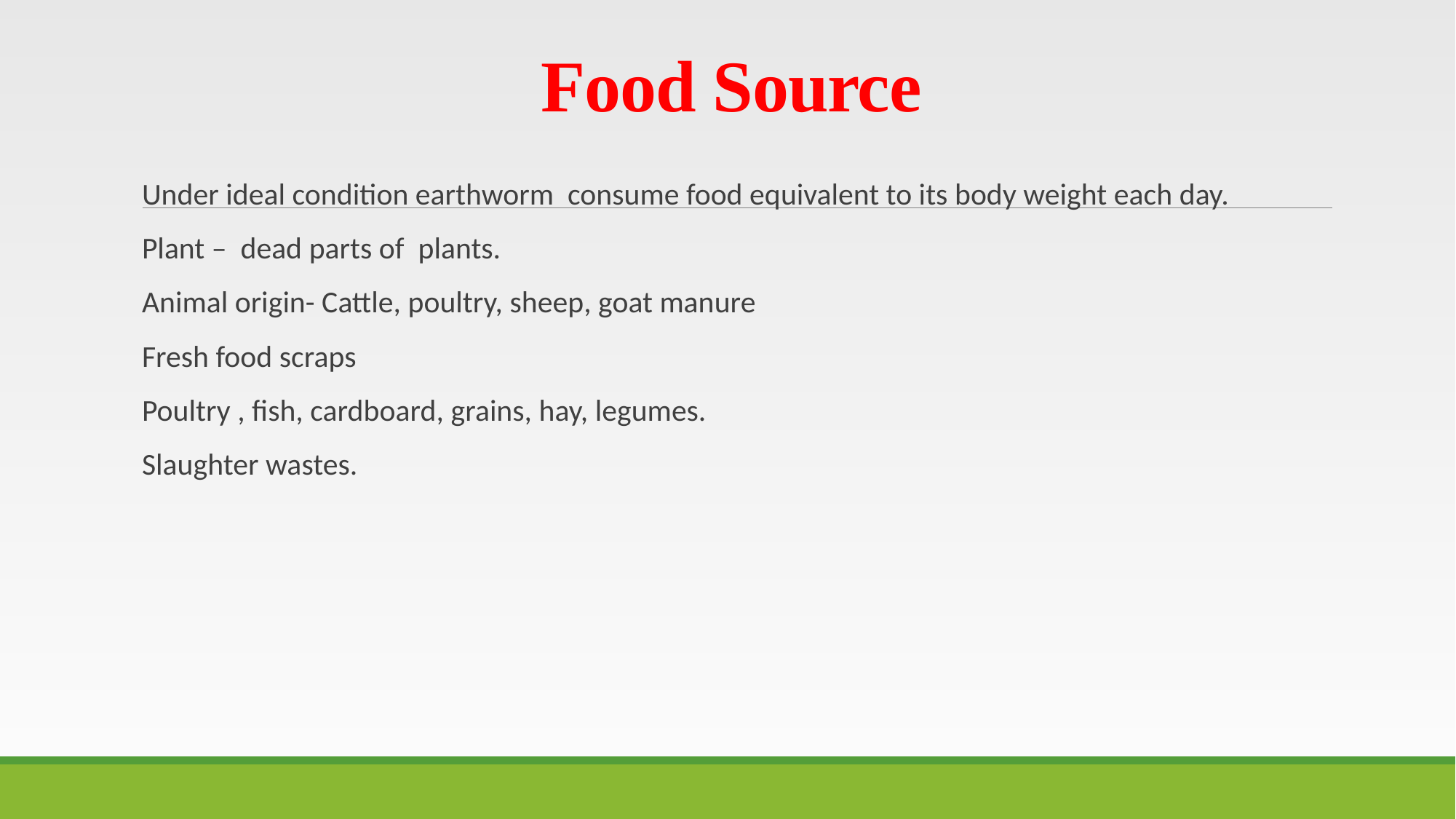

# Food Source
Under ideal condition earthworm  consume food equivalent to its body weight each day.
Plant –  dead parts of  plants.
Animal origin- Cattle, poultry, sheep, goat manure
Fresh food scraps
Poultry , fish, cardboard, grains, hay, legumes.
Slaughter wastes.